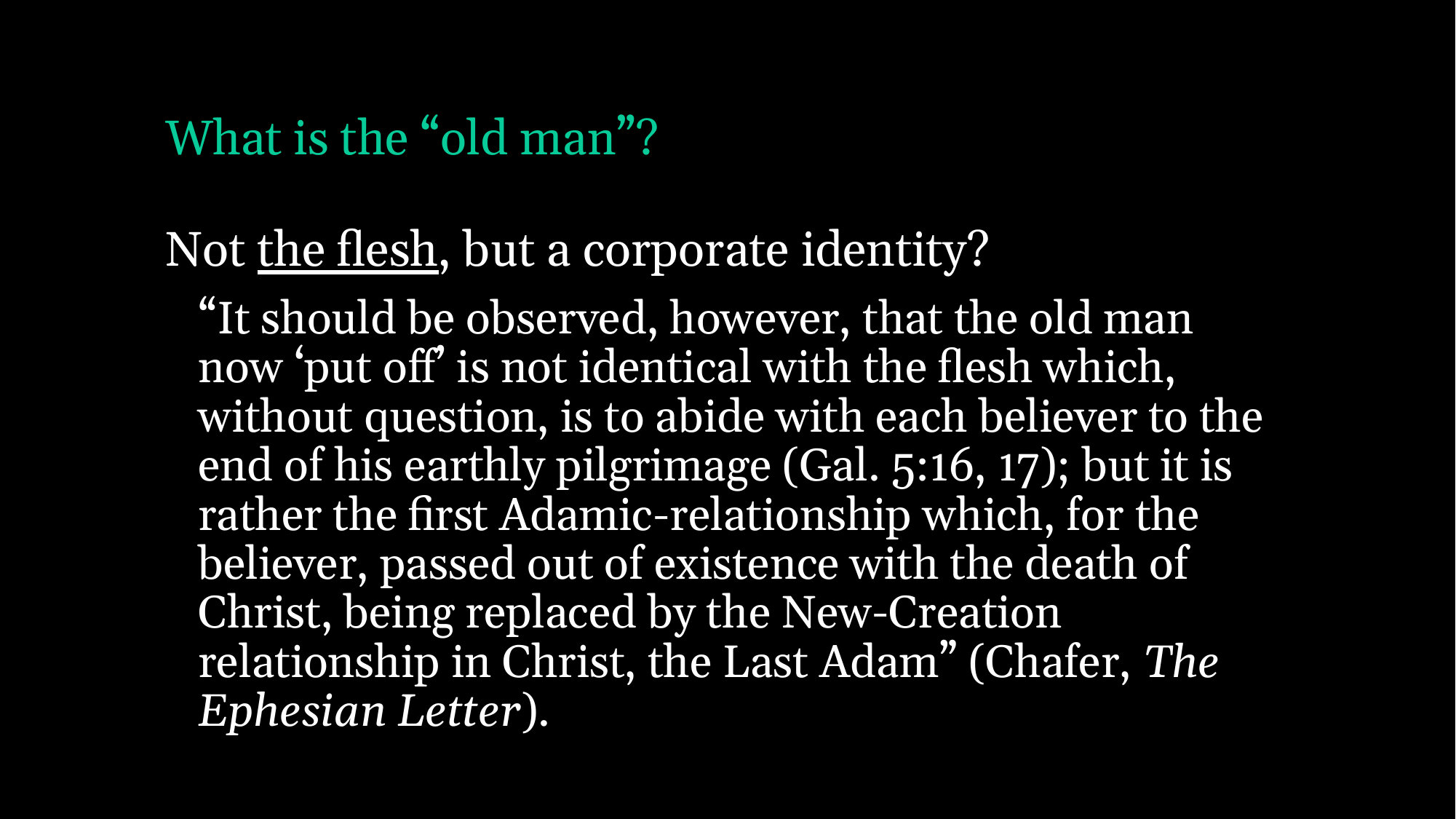

# What is the “old man”?
Not the flesh, but a corporate identity?
“It should be observed, however, that the old man now ‘put off’ is not identical with the flesh which, without question, is to abide with each believer to the end of his earthly pilgrimage (Gal. 5:16, 17); but it is rather the first Adamic-relationship which, for the believer, passed out of existence with the death of Christ, being replaced by the New-Creation relationship in Christ, the Last Adam” (Chafer, The Ephesian Letter).